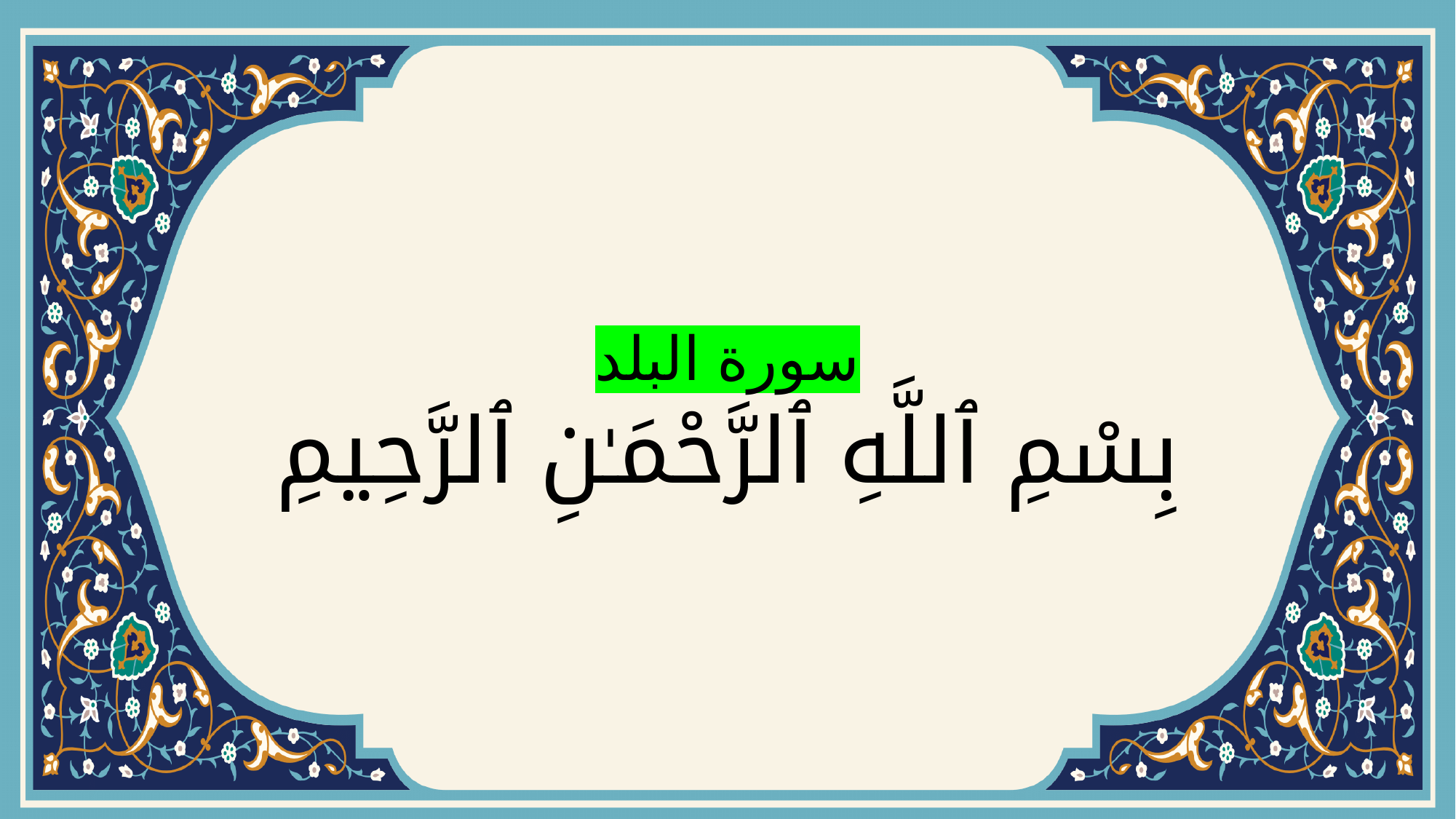

# سورة البلد بِسْمِ ٱللَّهِ ٱلرَّحْمَـٰنِ ٱلرَّحِيمِ